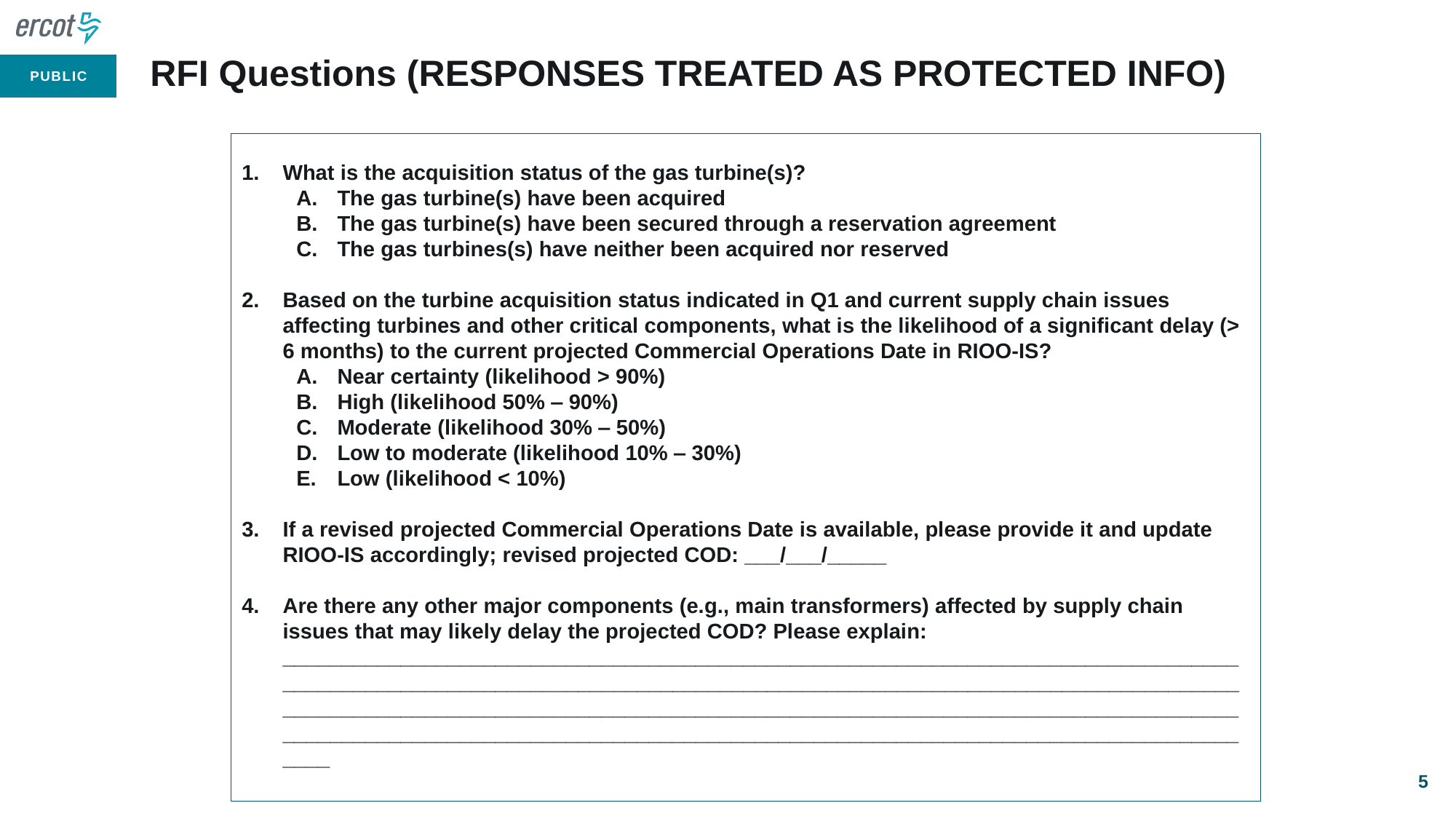

# RFI Questions (RESPONSES TREATED AS PROTECTED INFO)

What is the acquisition status of the gas turbine(s)?
The gas turbine(s) have been acquired
The gas turbine(s) have been secured through a reservation agreement
The gas turbines(s) have neither been acquired nor reserved

Based on the turbine acquisition status indicated in Q1 and current supply chain issues affecting turbines and other critical components, what is the likelihood of a significant delay (> 6 months) to the current projected Commercial Operations Date in RIOO-IS?
Near certainty (likelihood > 90%)
High (likelihood 50% ‒ 90%)
Moderate (likelihood 30% ‒ 50%)
Low to moderate (likelihood 10% ‒ 30%)
Low (likelihood < 10%)

If a revised projected Commercial Operations Date is available, please provide it and update RIOO-IS accordingly; revised projected COD: ___/___/_____

Are there any other major components (e.g., main transformers) affected by supply chain issues that may likely delay the projected COD? Please explain: ________________________________________________________________________________________________________________________________________________________________________________________________________________________________________________________________________________________________________________________________________

5